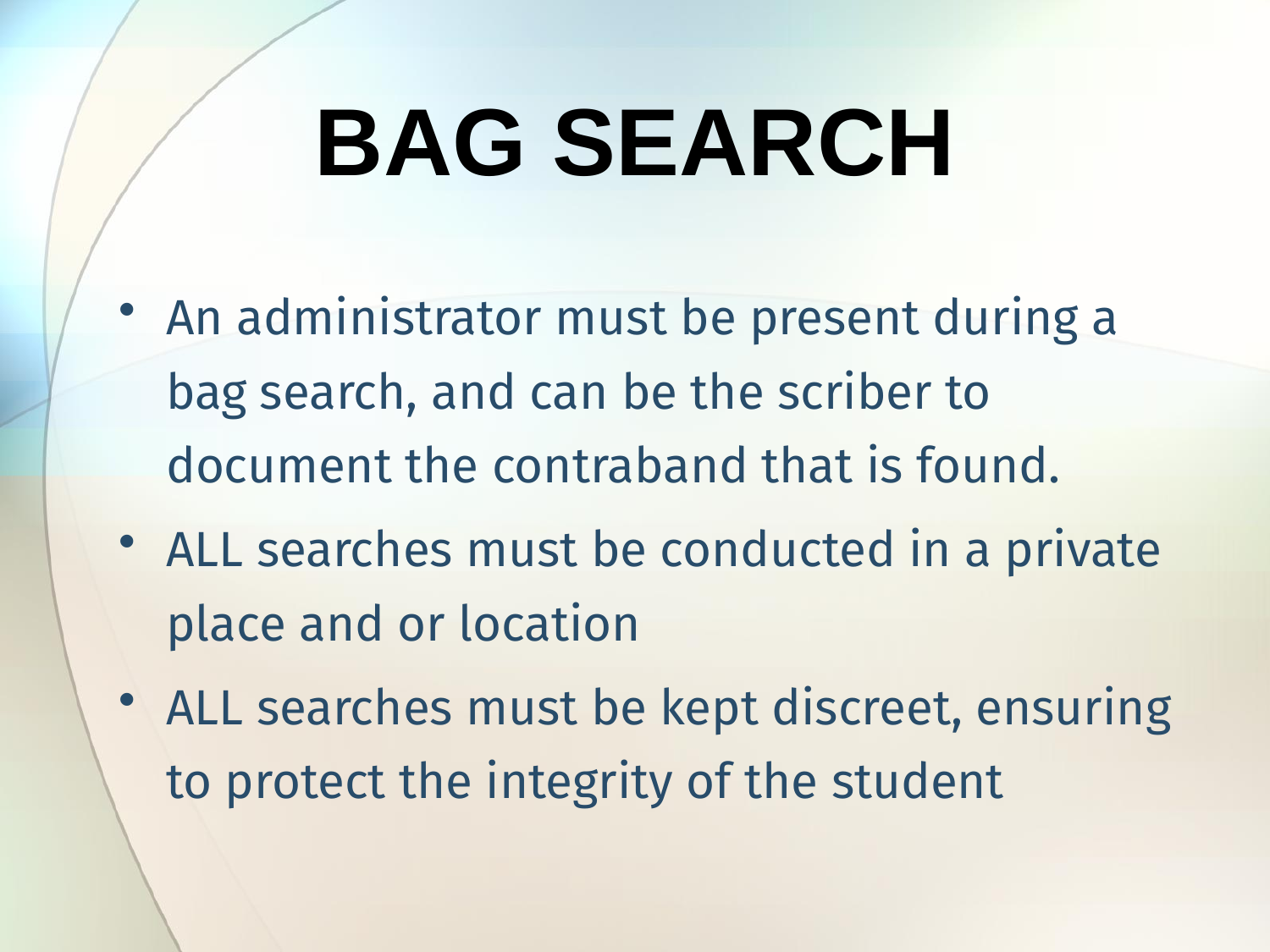

BAG SEARCH
An administrator must be present during a bag search, and can be the scriber to document the contraband that is found.
ALL searches must be conducted in a private place and or location
ALL searches must be kept discreet, ensuring to protect the integrity of the student